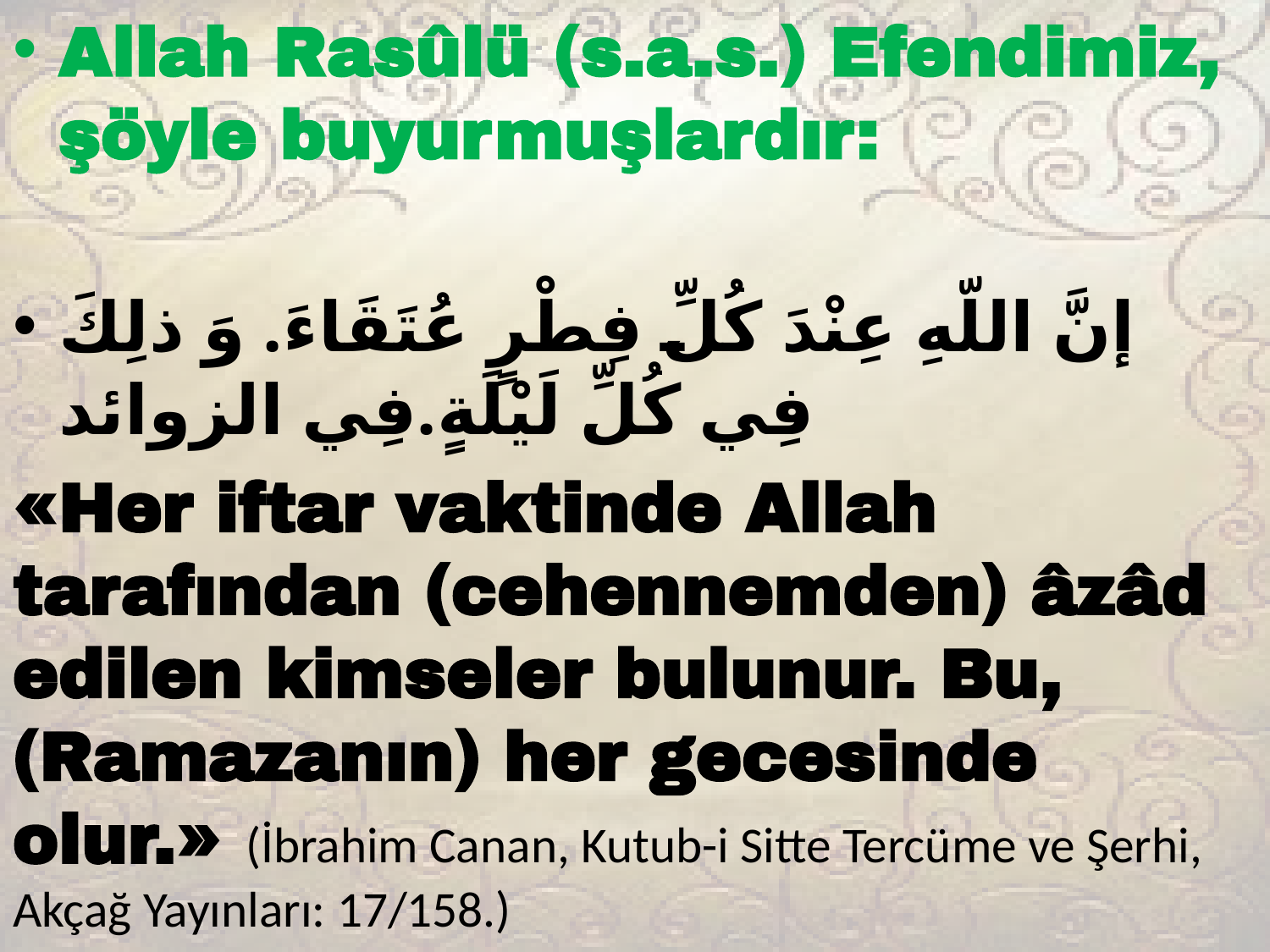

Allah Rasûlü (s.a.s.) Efendimiz, şöyle buyurmuşlardır:

إنَّ اللّهِ عِنْدَ كُلِّ فِطْرٍ عُتَقَاءَ. وَ ذلِكَ فِي كُلِّ لَيْلَةٍ.فِي الزوائد
«Her iftar vaktinde Allah tarafından (cehennemden) âzâd edilen kimseler bulunur. Bu, (Ramazanın) her gecesinde olur.» (İbrahim Canan, Kutub-i Sitte Tercüme ve Şerhi, Akçağ Yayınları: 17/158.)